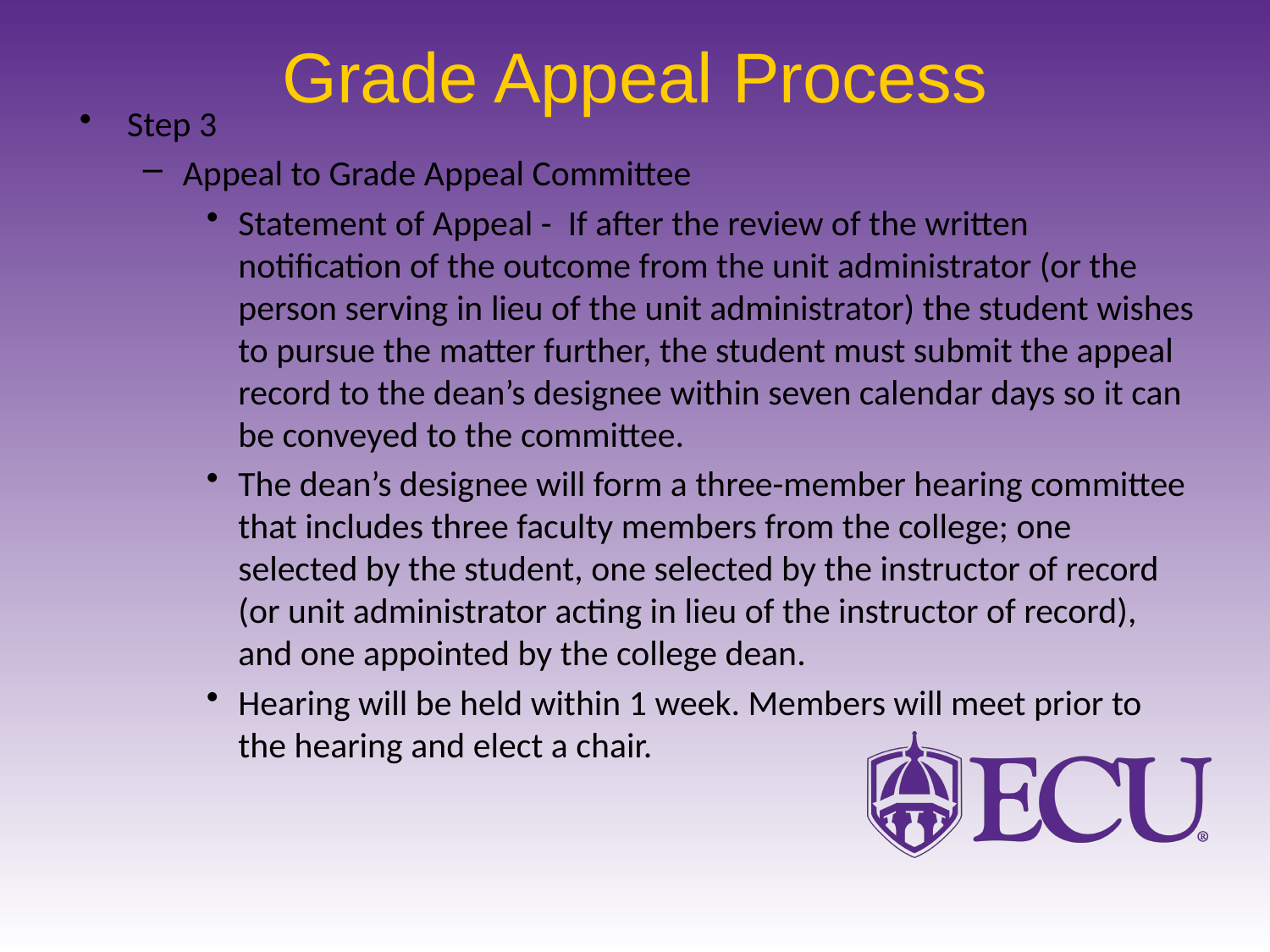

# Grade Appeal Process
Step 3
Appeal to Grade Appeal Committee
Statement of Appeal -  If after the review of the written notification of the outcome from the unit administrator (or the person serving in lieu of the unit administrator) the student wishes to pursue the matter further, the student must submit the appeal record to the dean’s designee within seven calendar days so it can be conveyed to the committee.
The dean’s designee will form a three-member hearing committee that includes three faculty members from the college; one selected by the student, one selected by the instructor of record (or unit administrator acting in lieu of the instructor of record), and one appointed by the college dean.
Hearing will be held within 1 week. Members will meet prior to the hearing and elect a chair.